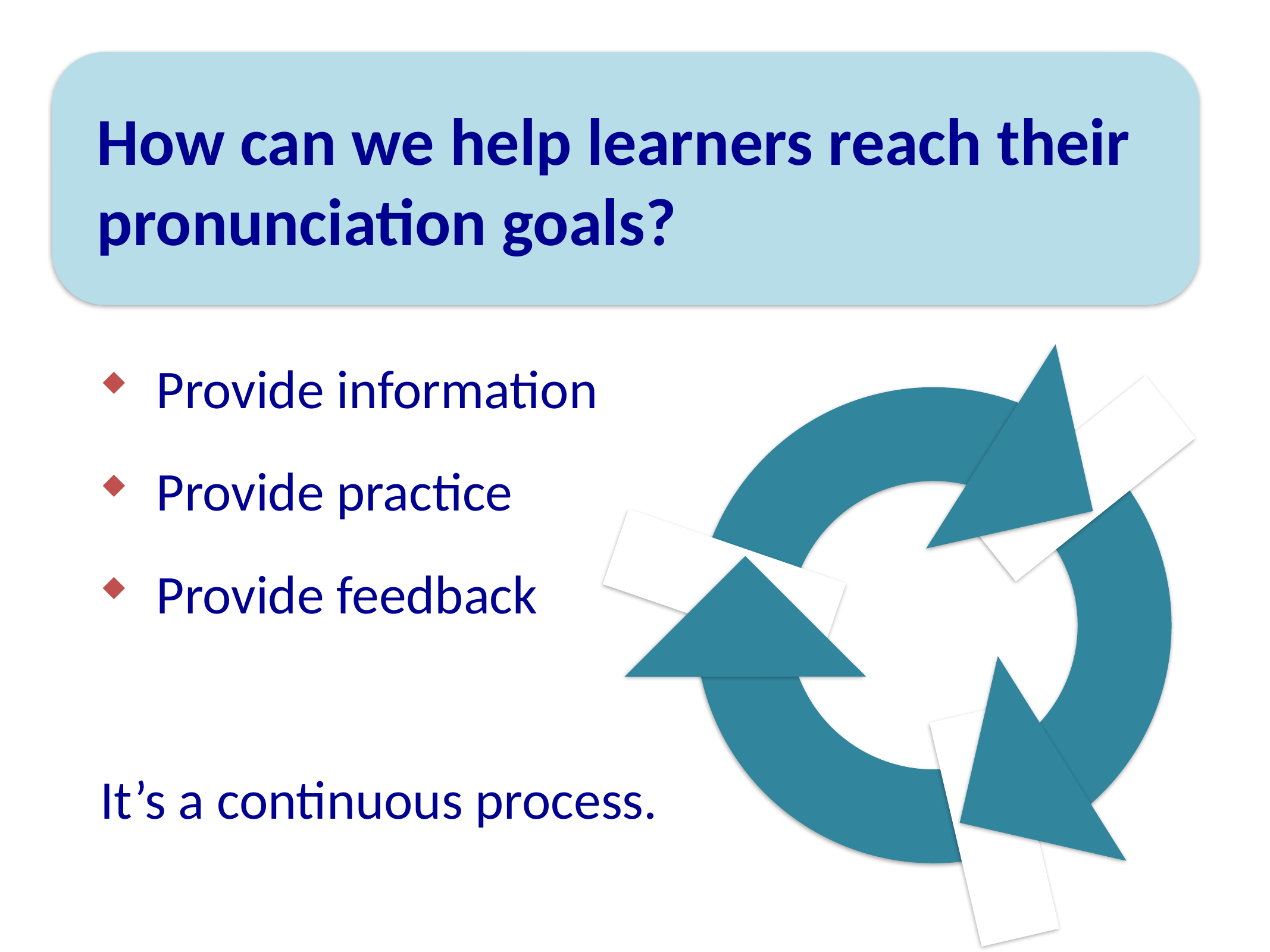

How can we help learners reach their pronunciation goals?

Provide information
Provide practice
Provide feedback

It’s a continuous process.